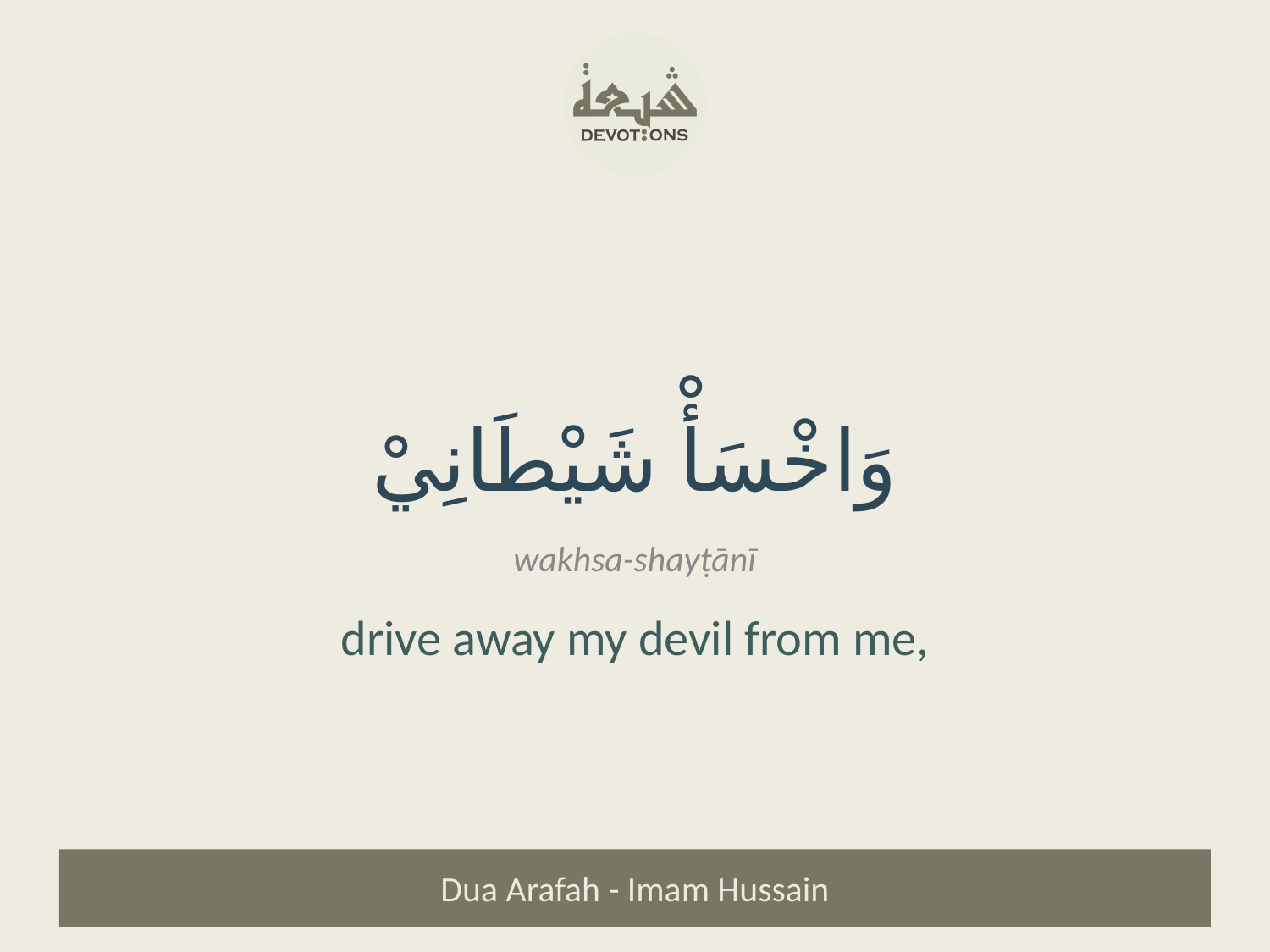

وَاخْسَأْ شَيْطَانِيْ
wakhsa-shayṭānī
drive away my devil from me,
Dua Arafah - Imam Hussain